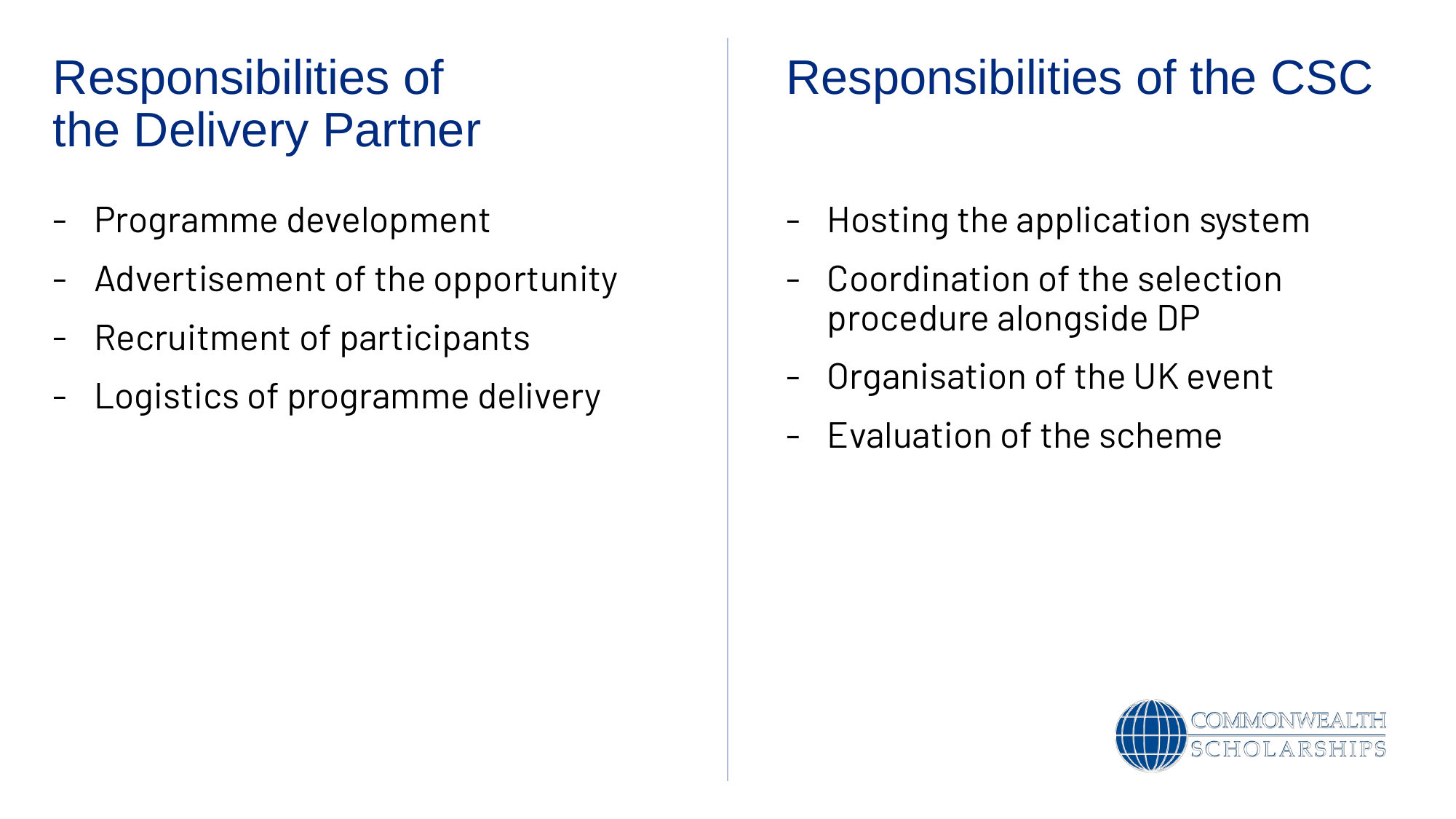

Responsibilities of the Delivery Partner
Responsibilities of the CSC
Programme development
Advertisement of the opportunity
Recruitment of participants
Logistics of programme delivery

Hosting the application system
Coordination of the selection procedure alongside DP
Organisation of the UK event
Evaluation of the scheme